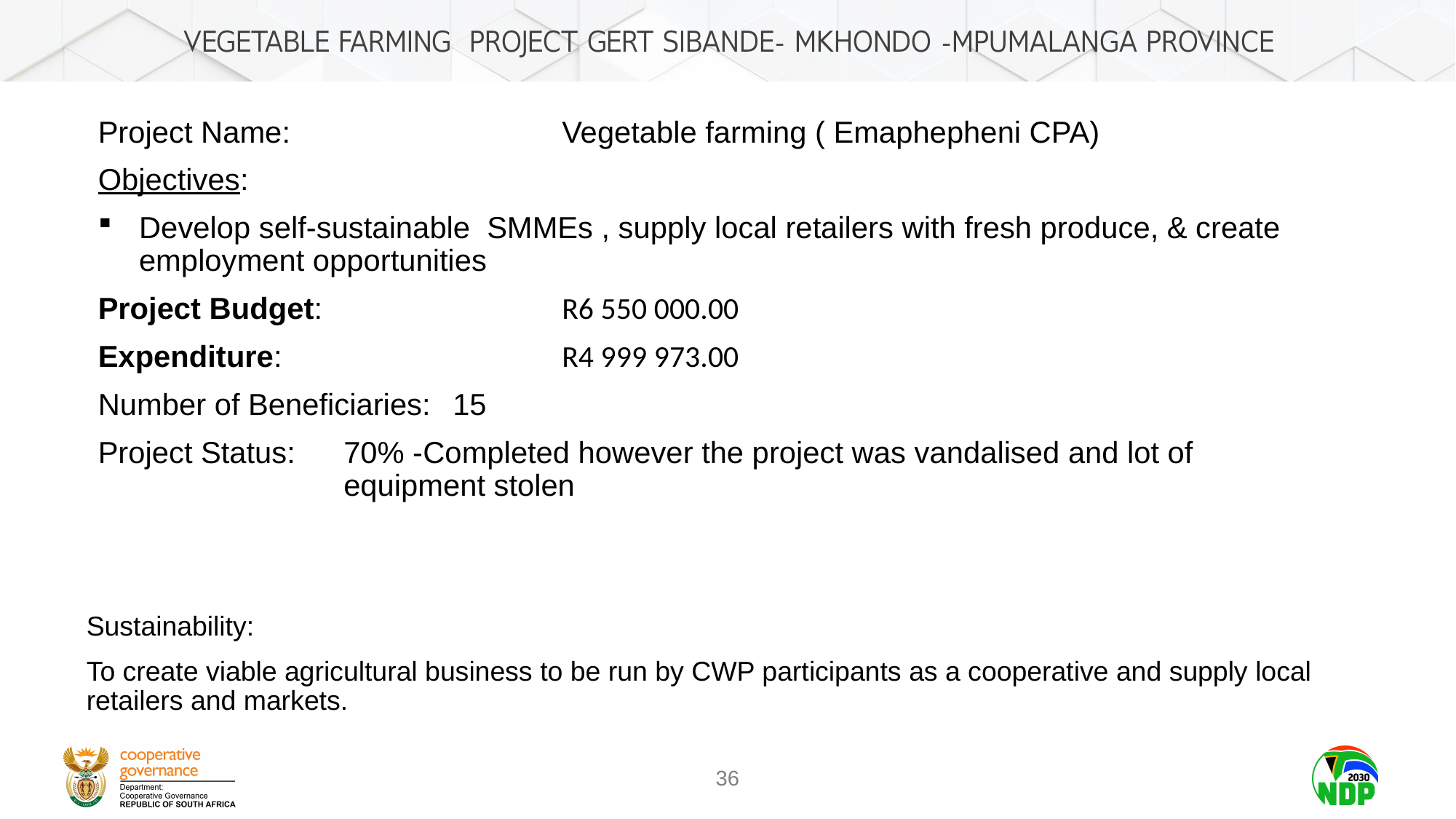

# VEGETABLE FARMING  PROJECT GERT SIBANDE- MKHONDO -MPUMALANGA PROVINCE
Project Name: 			Vegetable farming ( Emaphepheni CPA)
Objectives:
Develop self-sustainable  SMMEs , supply local retailers with fresh produce, & create employment opportunities
Project Budget:			R6 550 000.00
Expenditure:  			R4 999 973.00
Number of Beneficiaries: 	15
Project Status:	70% -Completed however the project was vandalised and lot of 				equipment stolen

Sustainability:
To create viable agricultural business to be run by CWP participants as a cooperative and supply local retailers and markets.